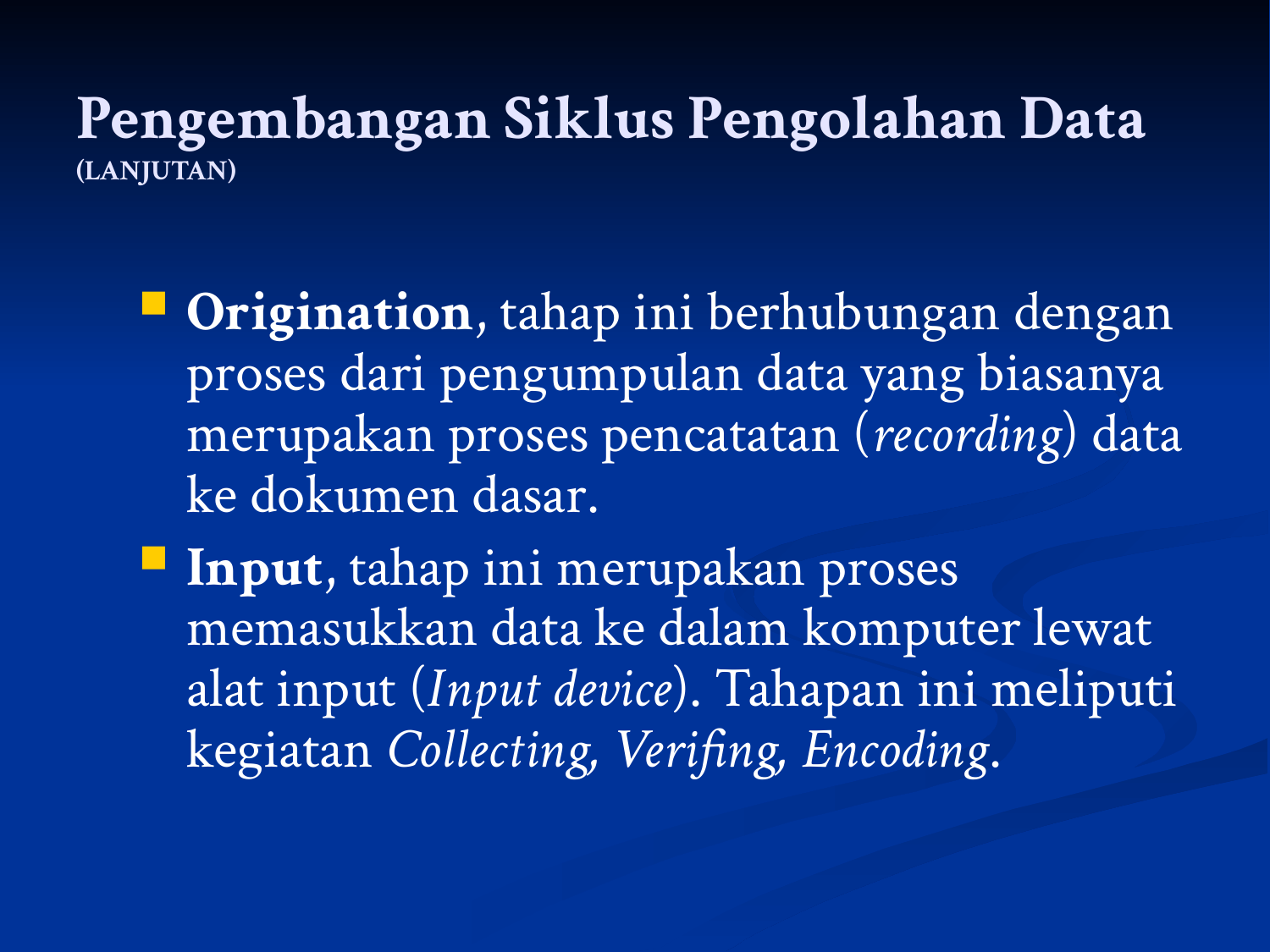

# Pengembangan Siklus Pengolahan Data (LANJUTAN)
Origination, tahap ini berhubungan dengan proses dari pengumpulan data yang biasanya merupakan proses pencatatan (recording) data ke dokumen dasar.
Input, tahap ini merupakan proses memasukkan data ke dalam komputer lewat alat input (Input device). Tahapan ini meliputi kegiatan Collecting, Verifing, Encoding.